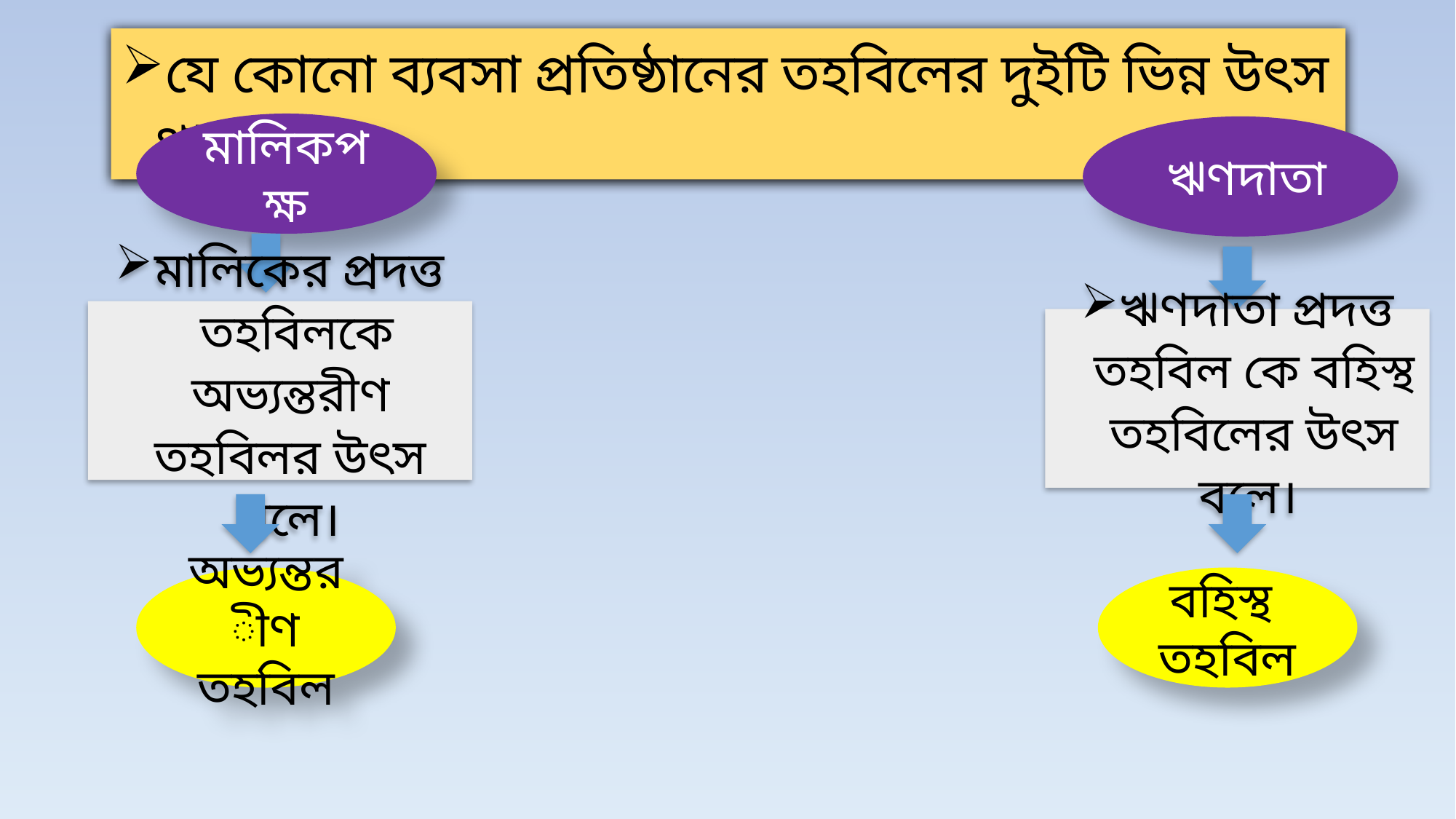

যে কোনো ব্যবসা প্রতিষ্ঠানের তহবিলের দুইটি ভিন্ন উৎস থাকে।
মালিকপক্ষ
 ঋণদাতা

মালিকের প্রদত্ত তহবিলকে অভ্যন্তরীণ  তহবিলর উৎস  বলে।
ঋণদাতা প্রদত্ত তহবিল কে বহিস্থ তহবিলের উৎস বলে।

অভ্যন্তরীণ তহবিল
বহিস্থ  তহবিল